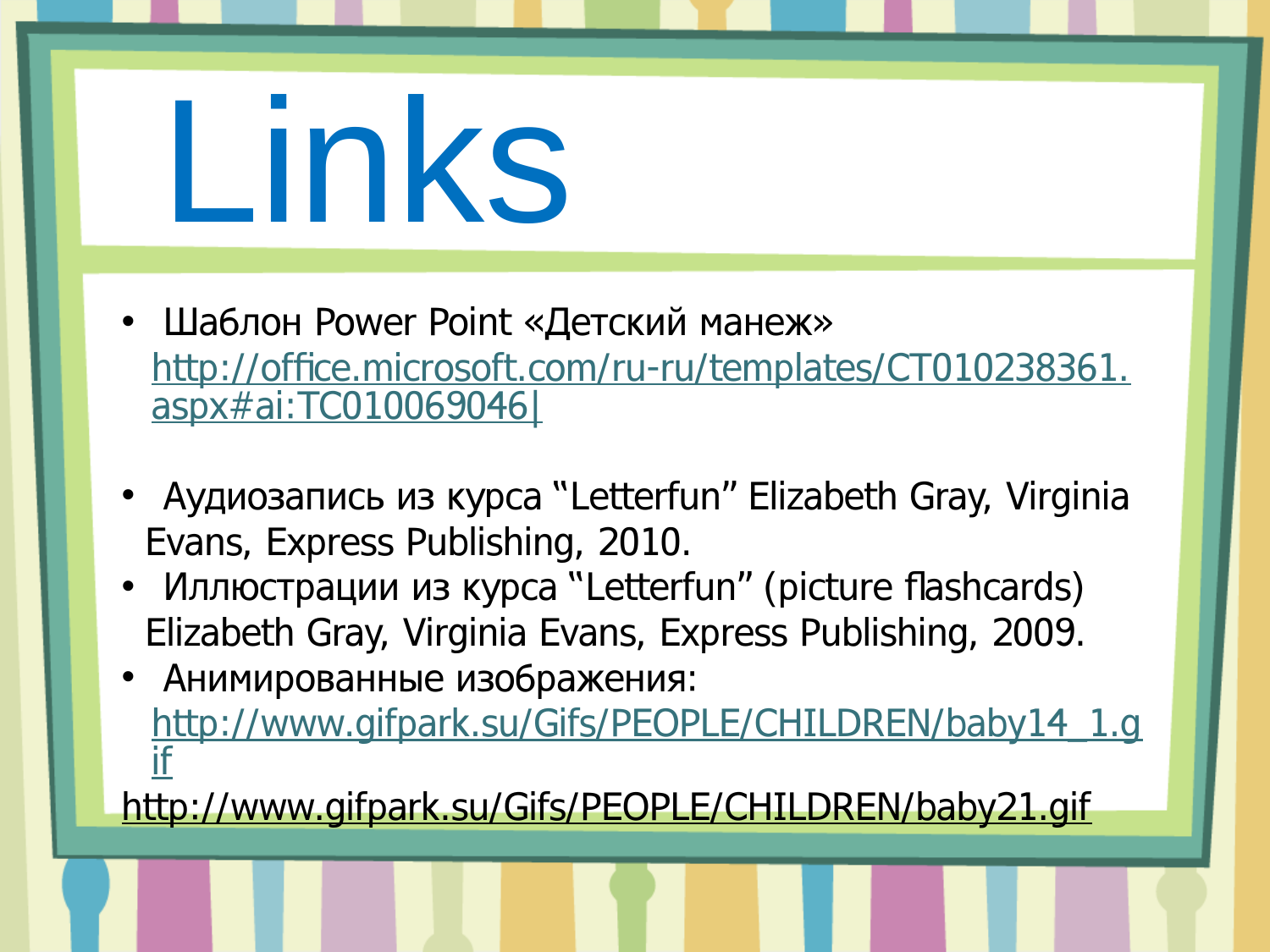

Links
 Шаблон Power Point «Детский манеж» http://office.microsoft.com/ru-ru/templates/CT010238361.aspx#ai:TC010069046|
 Аудиозапись из курса “Letterfun” Elizabeth Gray, Virginia
  Evans, Express Publishing, 2010.
 Иллюстрации из курса “Letterfun” (picture flashcards)
  Elizabeth Gray, Virginia Evans, Express Publishing, 2009.
 Анимированные изображения: http://www.gifpark.su/Gifs/PEOPLE/CHILDREN/baby14_1.gif
http://www.gifpark.su/Gifs/PEOPLE/CHILDREN/baby21.gif